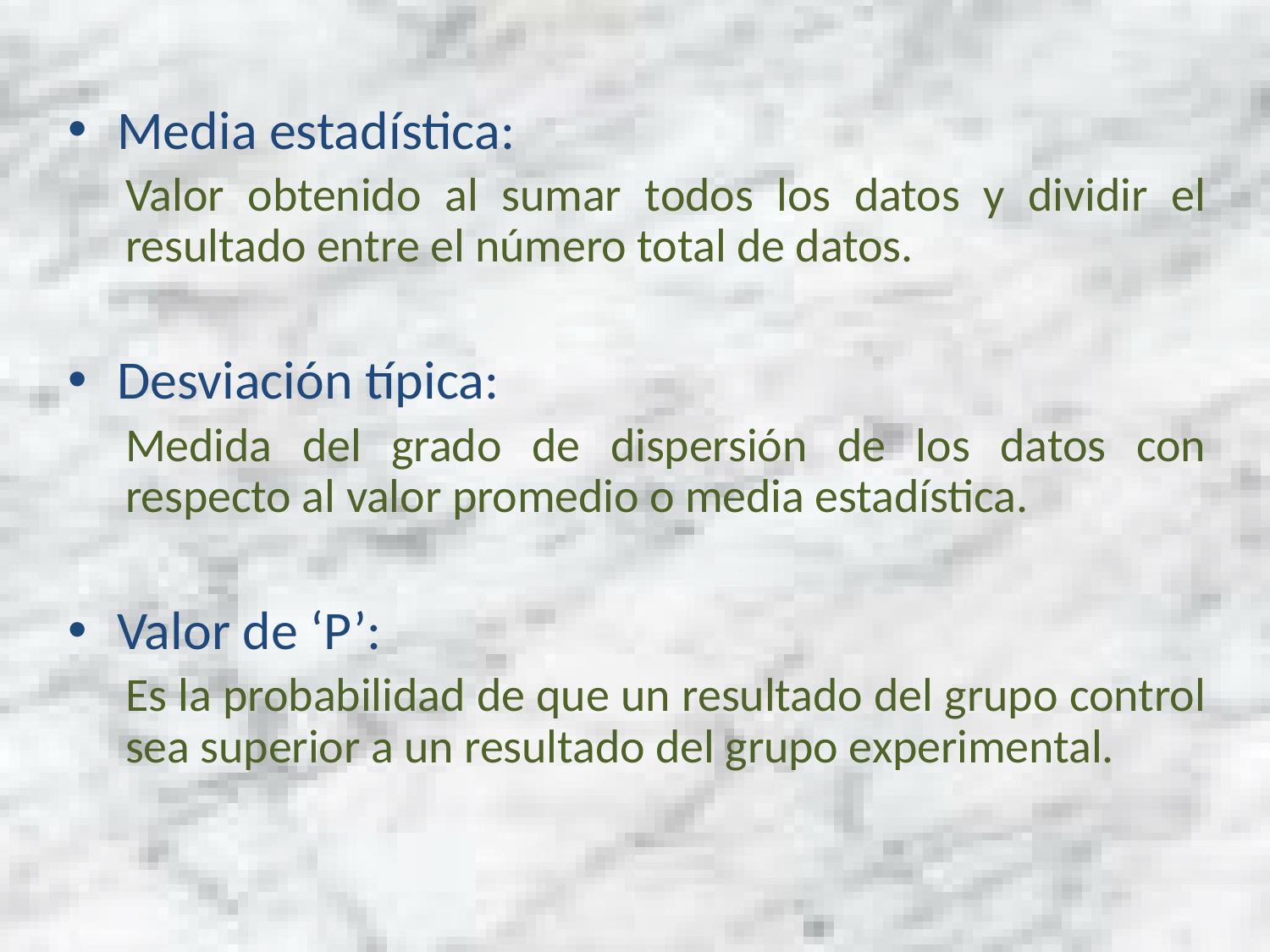

Media estadística:
Valor obtenido al sumar todos los datos y dividir el resultado entre el número total de datos.

Desviación típica:
Medida del grado de dispersión de los datos con respecto al valor promedio o media estadística.

Valor de ‘P’:
Es la probabilidad de que un resultado del grupo control sea superior a un resultado del grupo experimental.